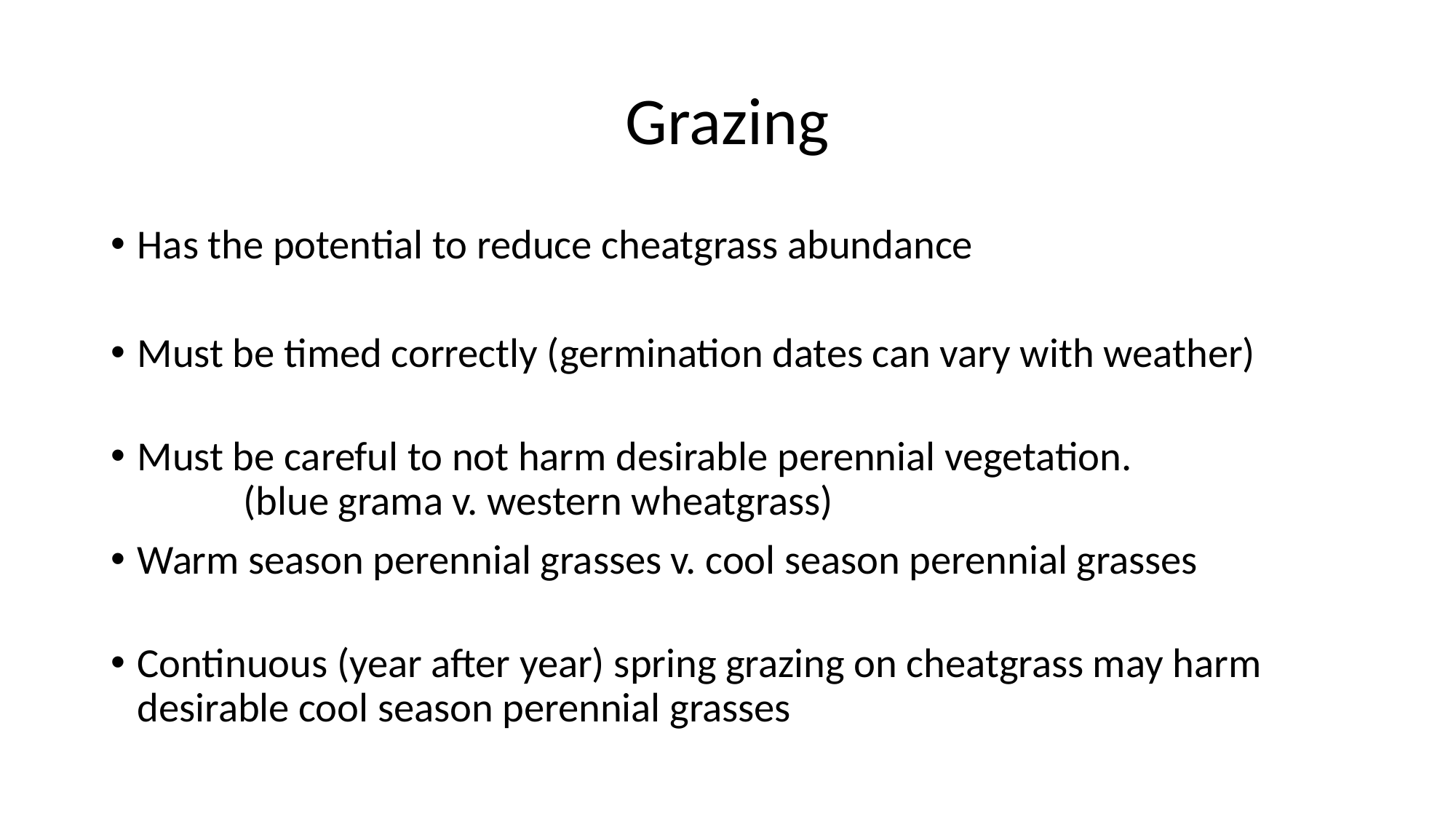

# Grazing
Has the potential to reduce cheatgrass abundance
Must be timed correctly (germination dates can vary with weather)
Must be careful to not harm desirable perennial vegetation.
	(blue grama v. western wheatgrass)
Warm season perennial grasses v. cool season perennial grasses
Continuous (year after year) spring grazing on cheatgrass may harm desirable cool season perennial grasses